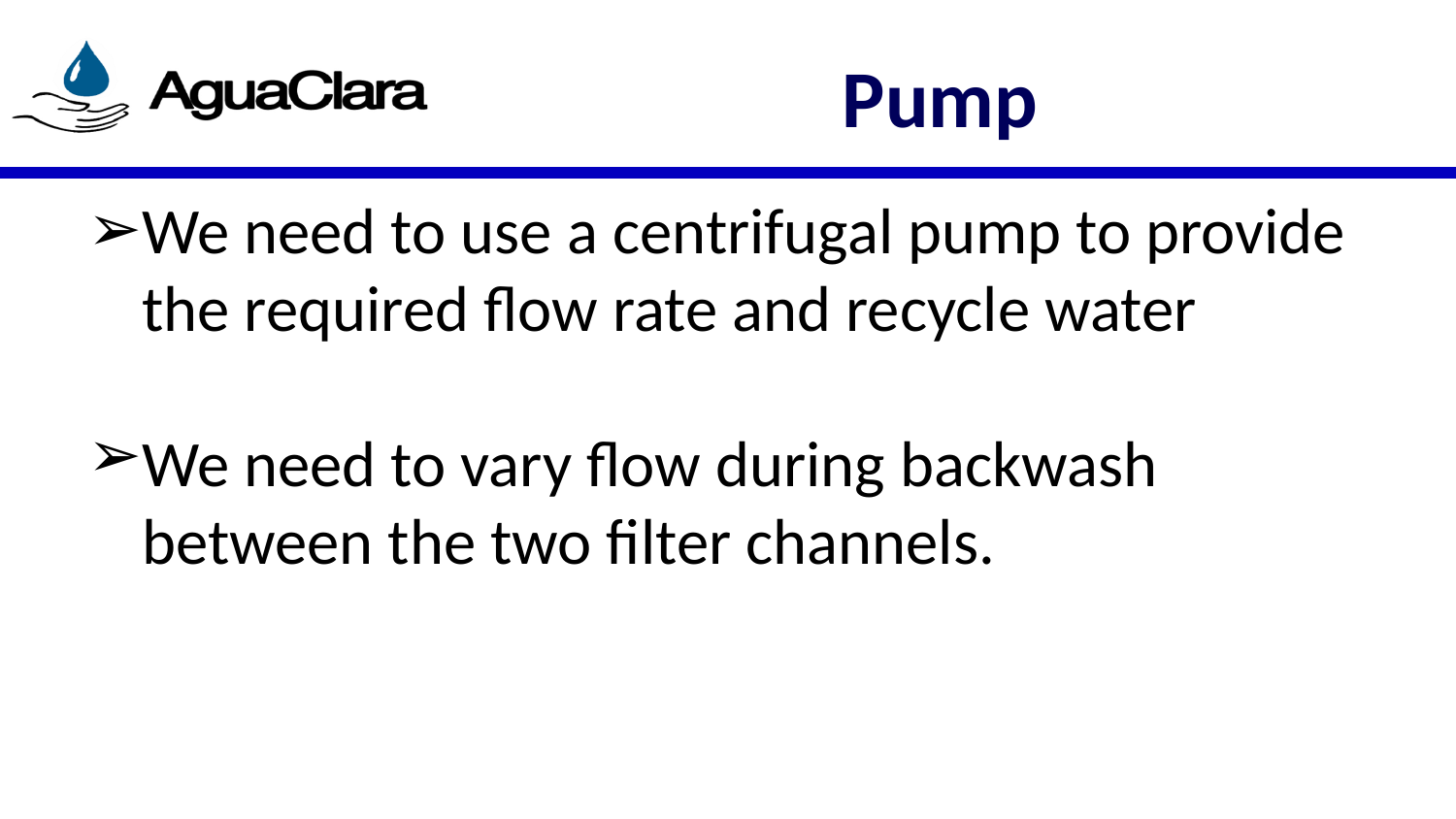

# Pump
We need to use a centrifugal pump to provide the required flow rate and recycle water

We need to vary flow during backwash between the two filter channels.